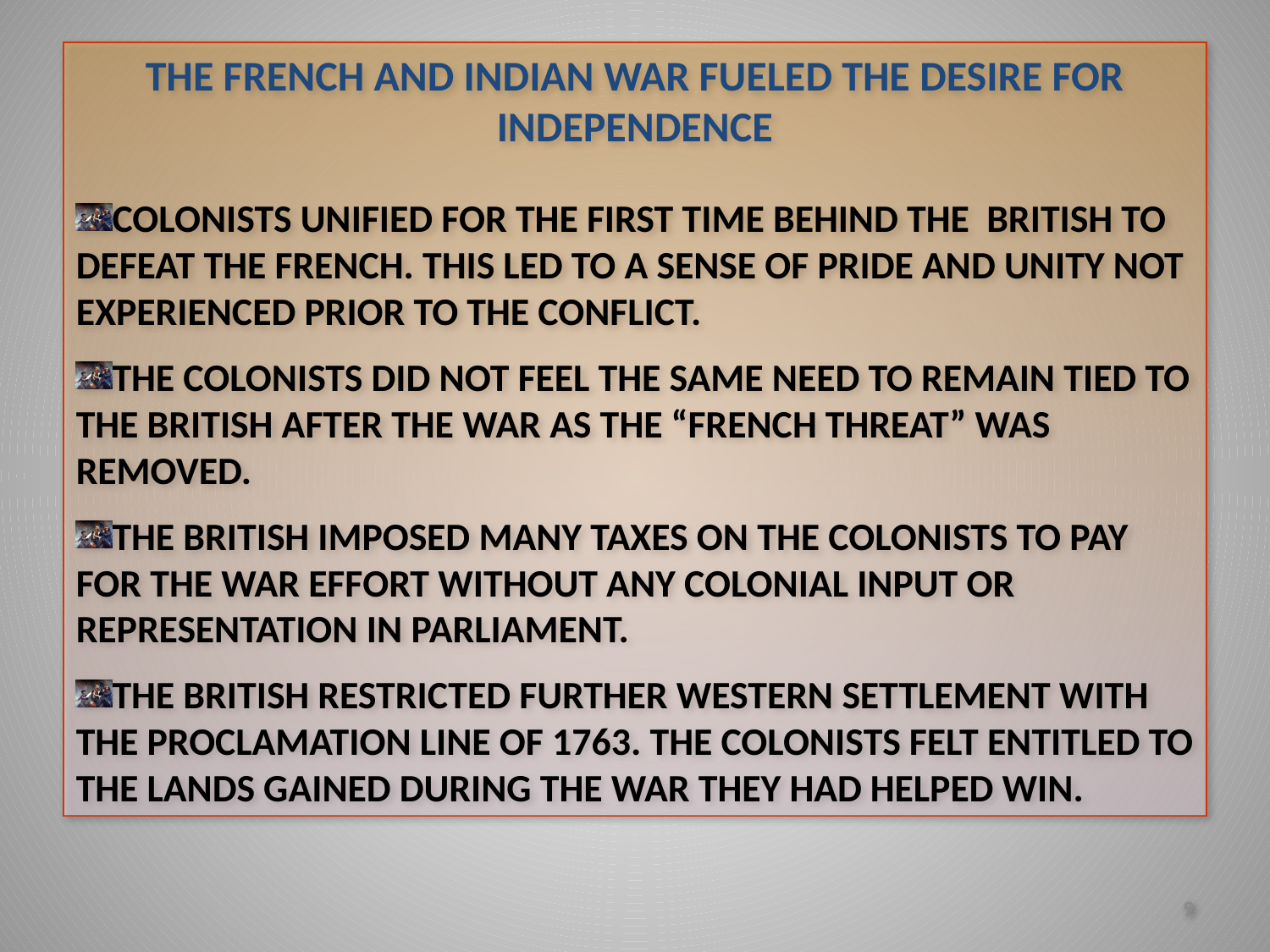

THE FRENCH AND INDIAN WAR FUELED THE DESIRE FOR INDEPENDENCE

COLONISTS UNIFIED FOR THE FIRST TIME BEHIND THE  BRITISH TO DEFEAT THE FRENCH. THIS LED TO A SENSE OF PRIDE AND UNITY NOT EXPERIENCED PRIOR TO THE CONFLICT.
THE COLONISTS DID NOT FEEL THE SAME NEED TO REMAIN TIED TO THE BRITISH AFTER THE WAR AS THE “FRENCH THREAT” WAS REMOVED.
THE BRITISH IMPOSED MANY TAXES ON THE COLONISTS TO PAY FOR THE WAR EFFORT WITHOUT ANY COLONIAL INPUT OR REPRESENTATION IN PARLIAMENT.
THE BRITISH RESTRICTED FURTHER WESTERN SETTLEMENT WITH THE PROCLAMATION LINE OF 1763. THE COLONISTS FELT ENTITLED TO THE LANDS GAINED DURING THE WAR THEY HAD HELPED WIN.
9